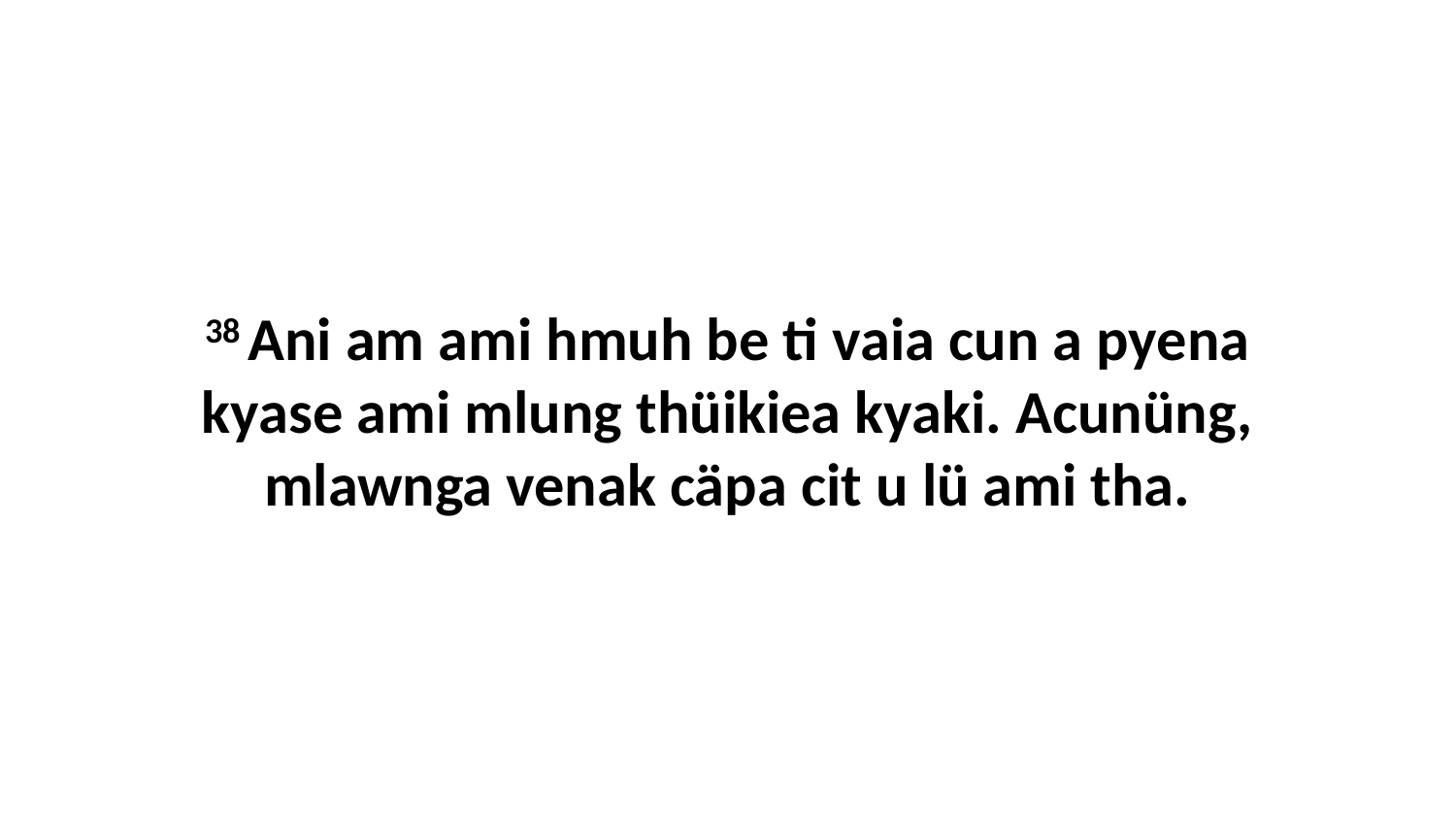

38 Ani am ami hmuh be ti vaia cun a pyena kyase ami mlung thüikiea kyaki. Acunüng, mlawnga venak cäpa cit u lü ami tha.